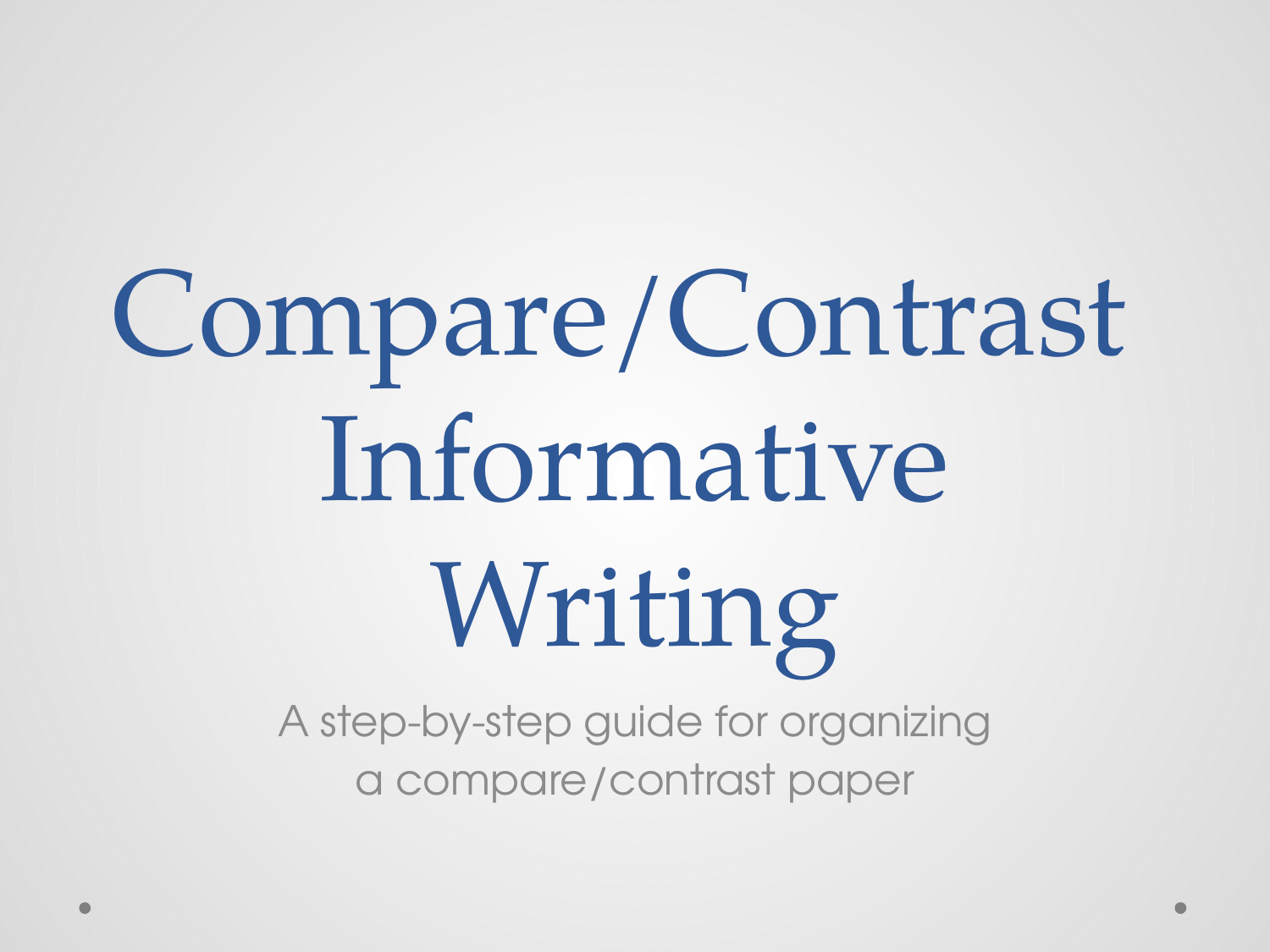

# Compare/Contrast Informative Writing
A step-by-step guide for organizing
a compare/contrast paper